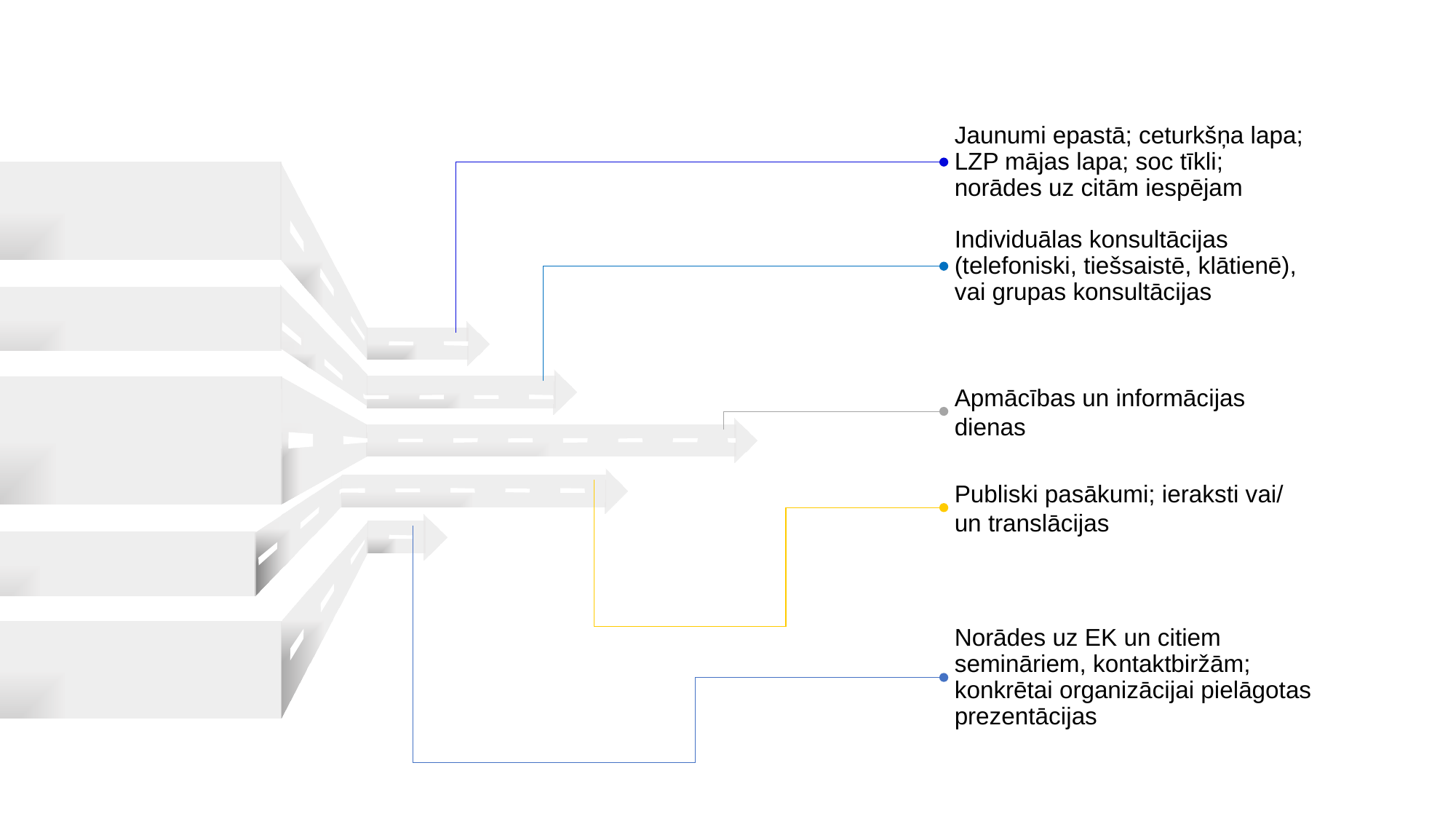

Kā NKP var Jūs atbalstīt?

Jaunumi epastā; ceturkšņa lapa; LZP mājas lapa; soc tīkli; norādes uz citām iespējam

Individuālas konsultācijas (telefoniski, tiešsaistē, klātienē), vai grupas konsultācijas

Apmācības un informācijas dienas

Publiski pasākumi; ieraksti vai/ un translācijas

Norādes uz EK un citiem semināriem, kontaktbiržām; konkrētai organizācijai pielāgotas prezentācijas